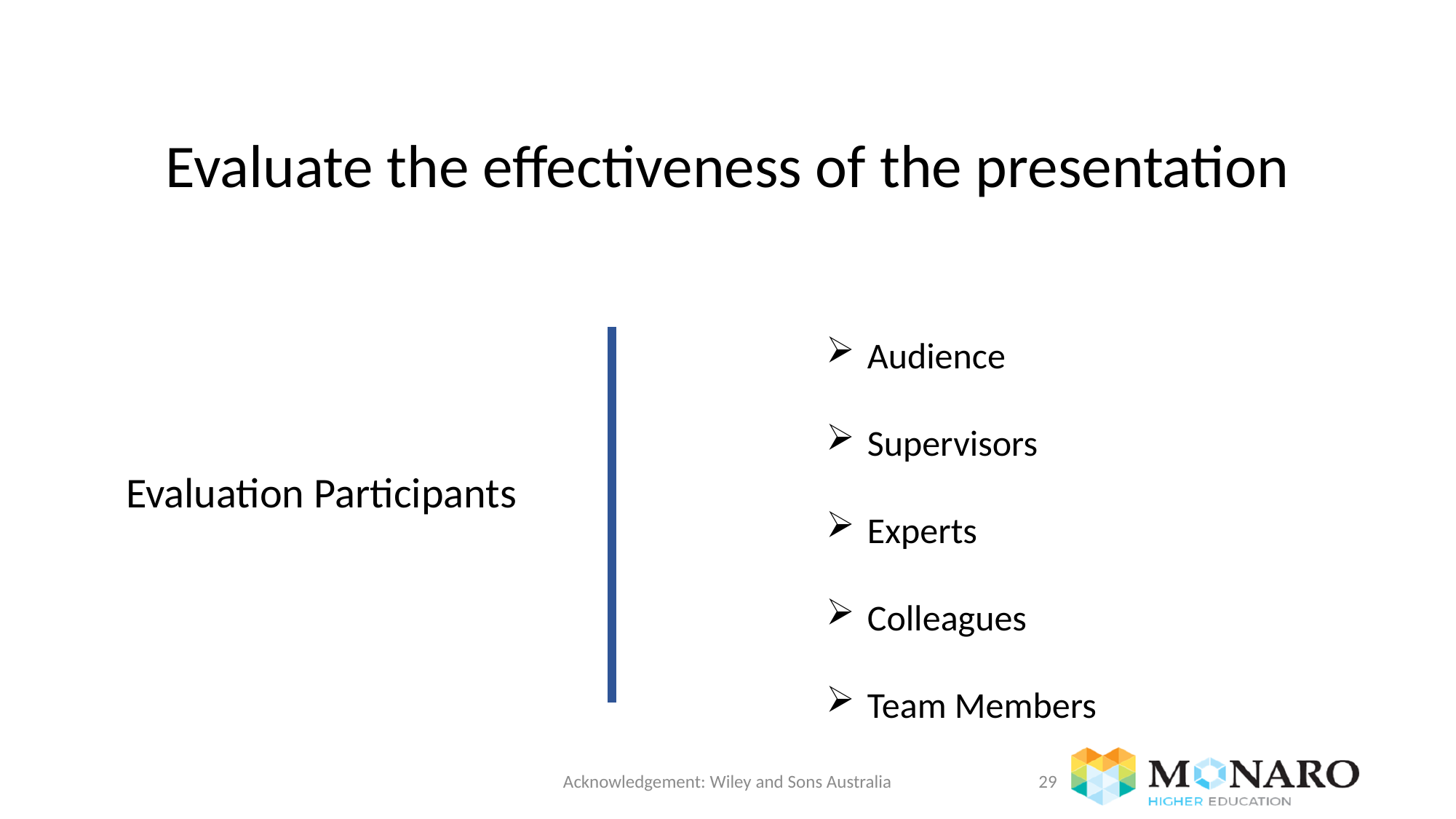

# Evaluate the effectiveness of the presentation
Audience

Supervisors

Experts

Colleagues

Team Members
Evaluation Participants

Acknowledgement: Wiley and Sons Australia
29